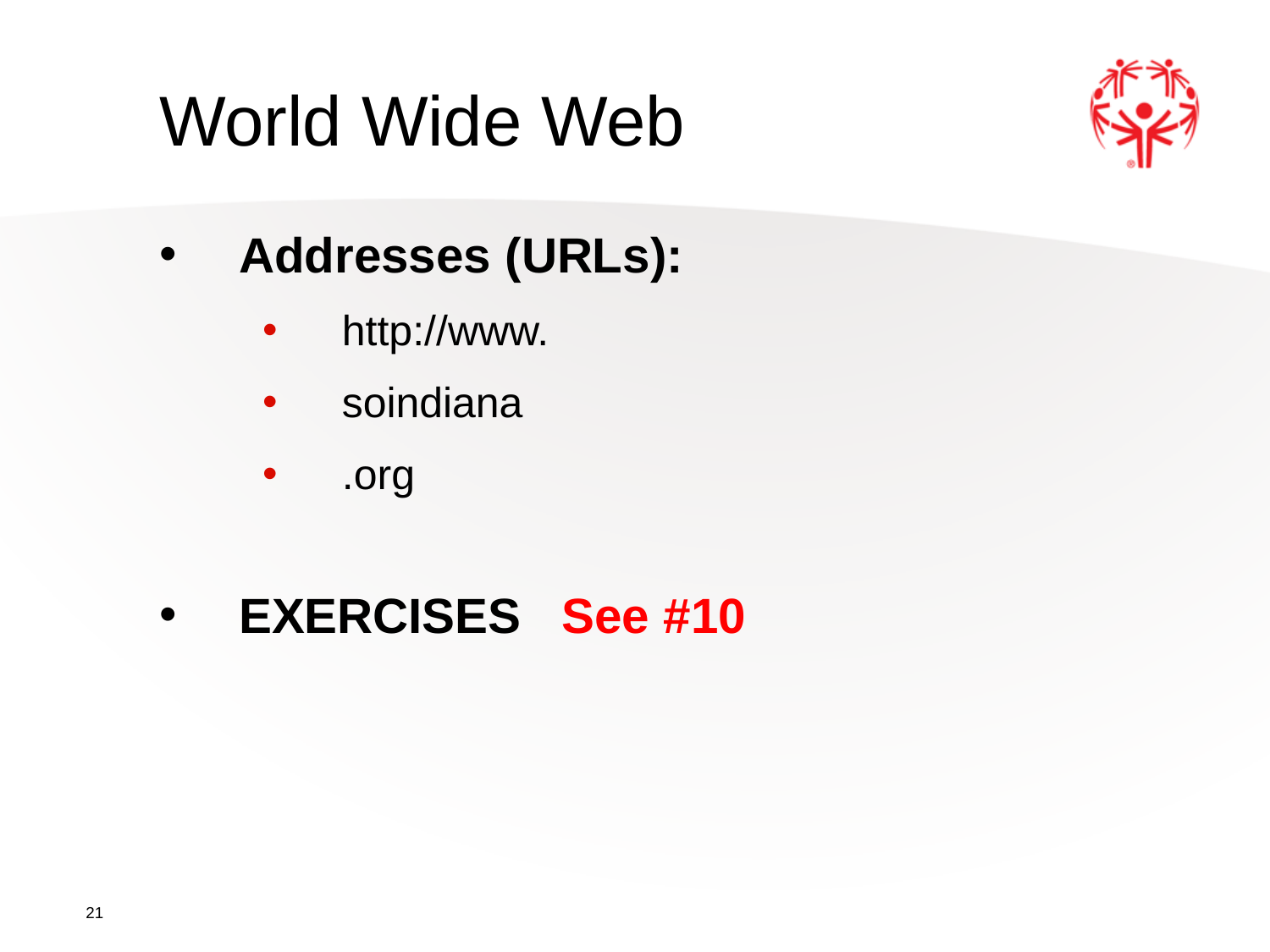

World Wide Web

Addresses (URLs):
http://www.
soindiana
.org

EXERCISES   See #10

21